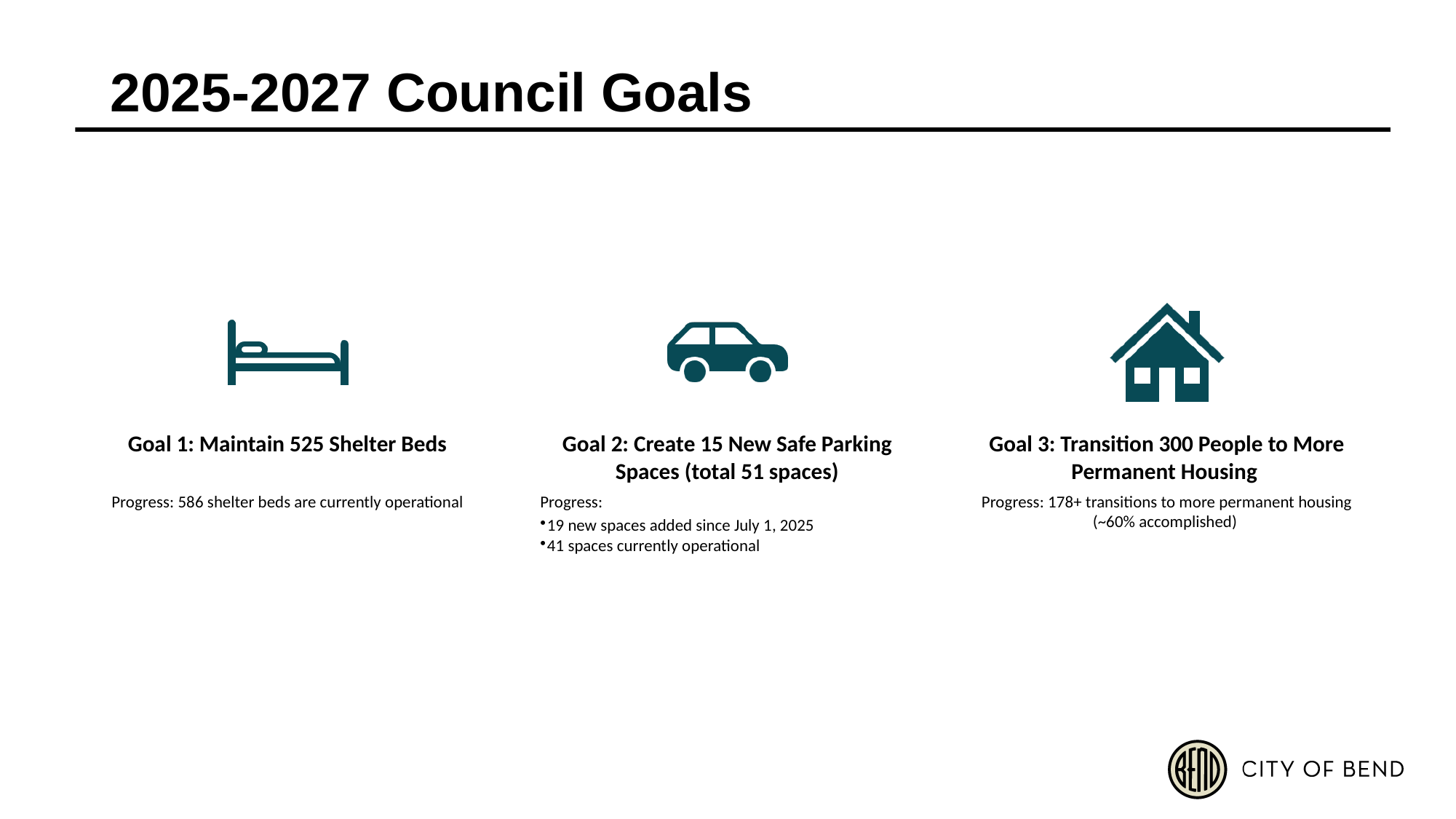

# 2025-2027 Council Goals
Goal 1: Maintain 525 Shelter Beds
Progress: 586 shelter beds are currently operational
Goal 2: Create 15 New Safe Parking Spaces (total 51 spaces)
Progress:
19 new spaces added since July 1, 2025
41 spaces currently operational
Goal 3: Transition 300 People to More Permanent Housing
Progress: 178+ transitions to more permanent housing (~60% accomplished)